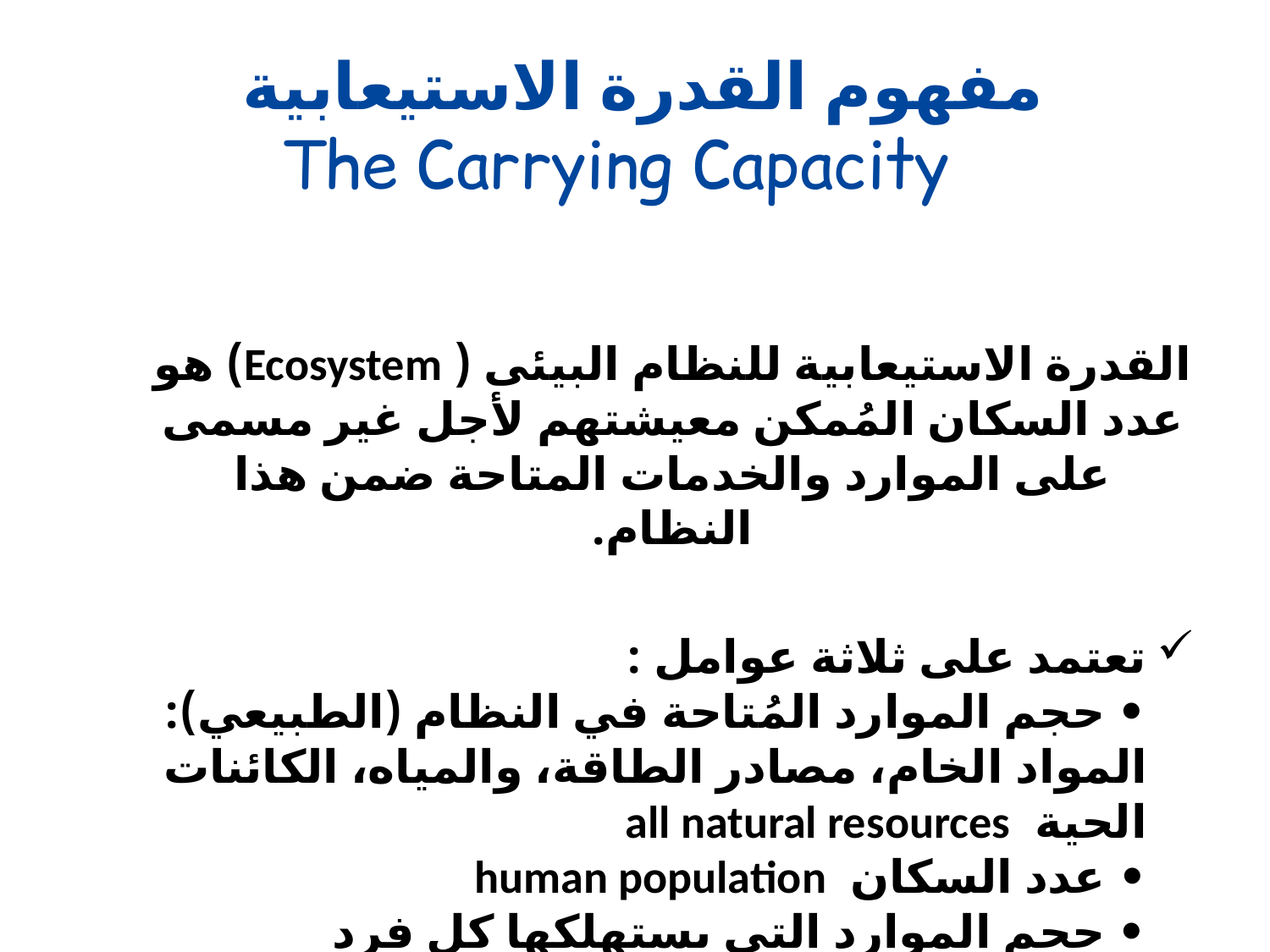

# مفهوم القدرة الاستيعابية The Carrying Capacity
القدرة الاستيعابية للنظام البيئى ( Ecosystem) هو عدد السكان المُمكن معيشتهم لأجل غير مسمى على الموارد والخدمات المتاحة ضمن هذا النظام.

تعتمد على ثلاثة عوامل :
• حجم الموارد المُتاحة في النظام (الطبيعي): المواد الخام، مصادر الطاقة، والمياه، الكائنات الحية  all natural resources
• عدد السكان  human population
• حجم الموارد التي يستهلكها كل فرد consumption  per individual